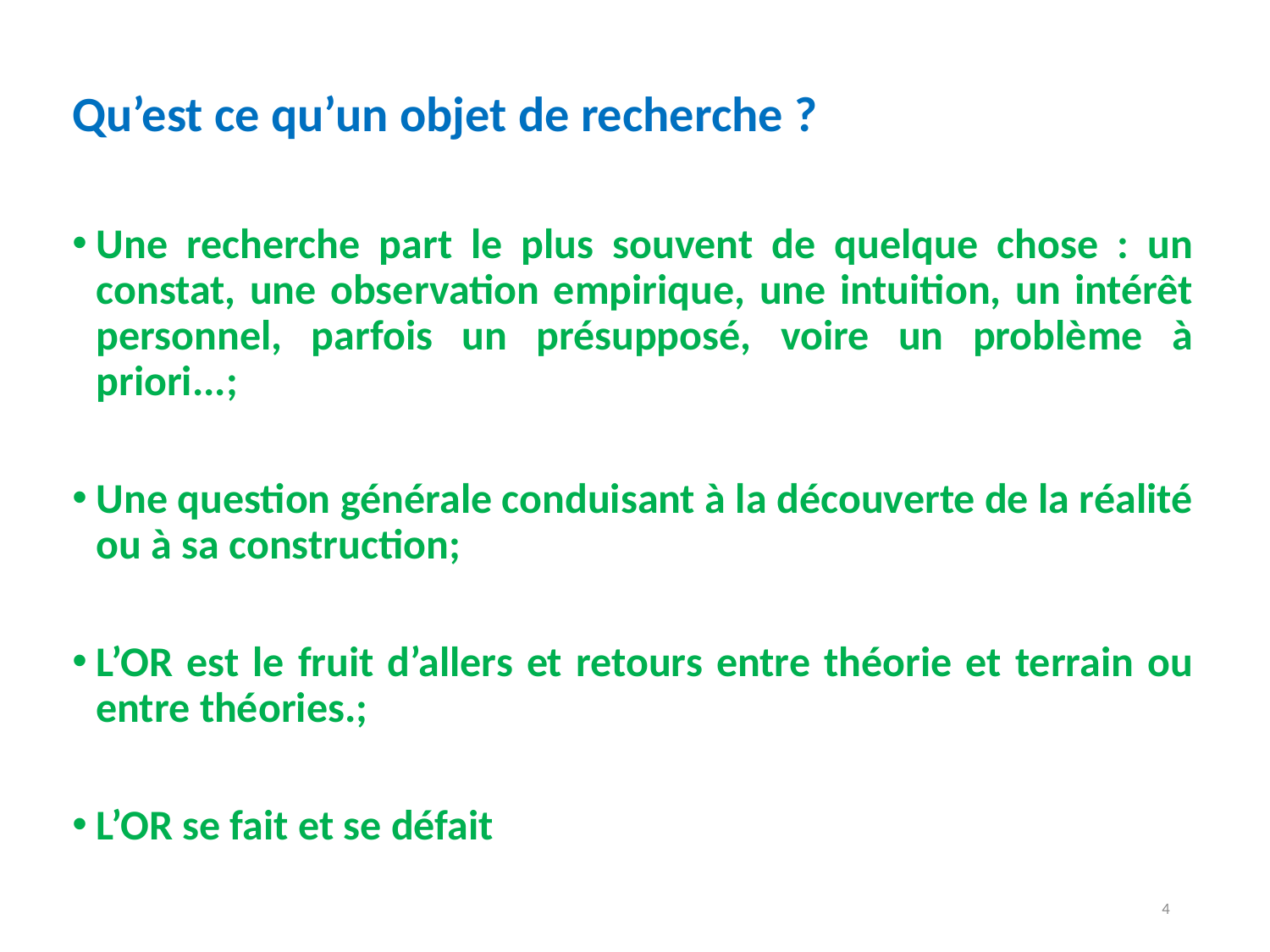

Qu’est ce qu’un objet de recherche ?

Une recherche part le plus souvent de quelque chose : un constat, une observation empirique, une intuition, un intérêt personnel, parfois un présupposé, voire un problème à priori...;

Une question générale conduisant à la découverte de la réalité ou à sa construction;

L’OR est le fruit d’allers et retours entre théorie et terrain ou entre théories.;

L’OR se fait et se défait

4